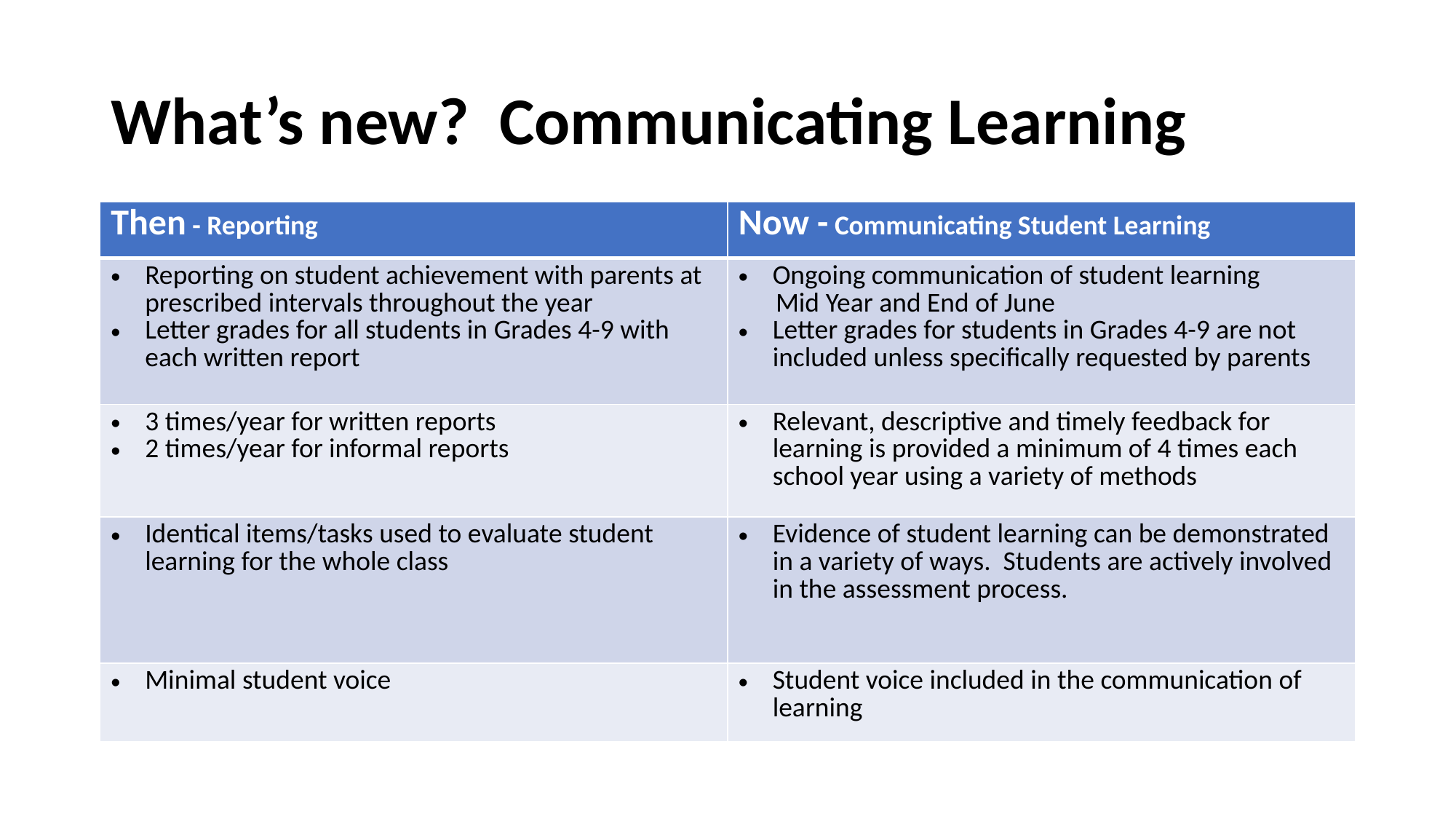

# What’s new?  Communicating Learning
| Then - Reporting | Now - Communicating Student Learning |
| --- | --- |
| Reporting on student achievement with parents at prescribed intervals throughout the year Letter grades for all students in Grades 4-9 with each written report | Ongoing communication of student learning Mid Year and End of June Letter grades for students in Grades 4-9 are not included unless specifically requested by parents |
| 3 times/year for written reports 2 times/year for informal reports | Relevant, descriptive and timely feedback for learning is provided a minimum of 4 times each school year using a variety of methods |
| Identical items/tasks used to evaluate student learning for the whole class | Evidence of student learning can be demonstrated in a variety of ways. Students are actively involved in the assessment process. |
| Minimal student voice | Student voice included in the communication of learning |